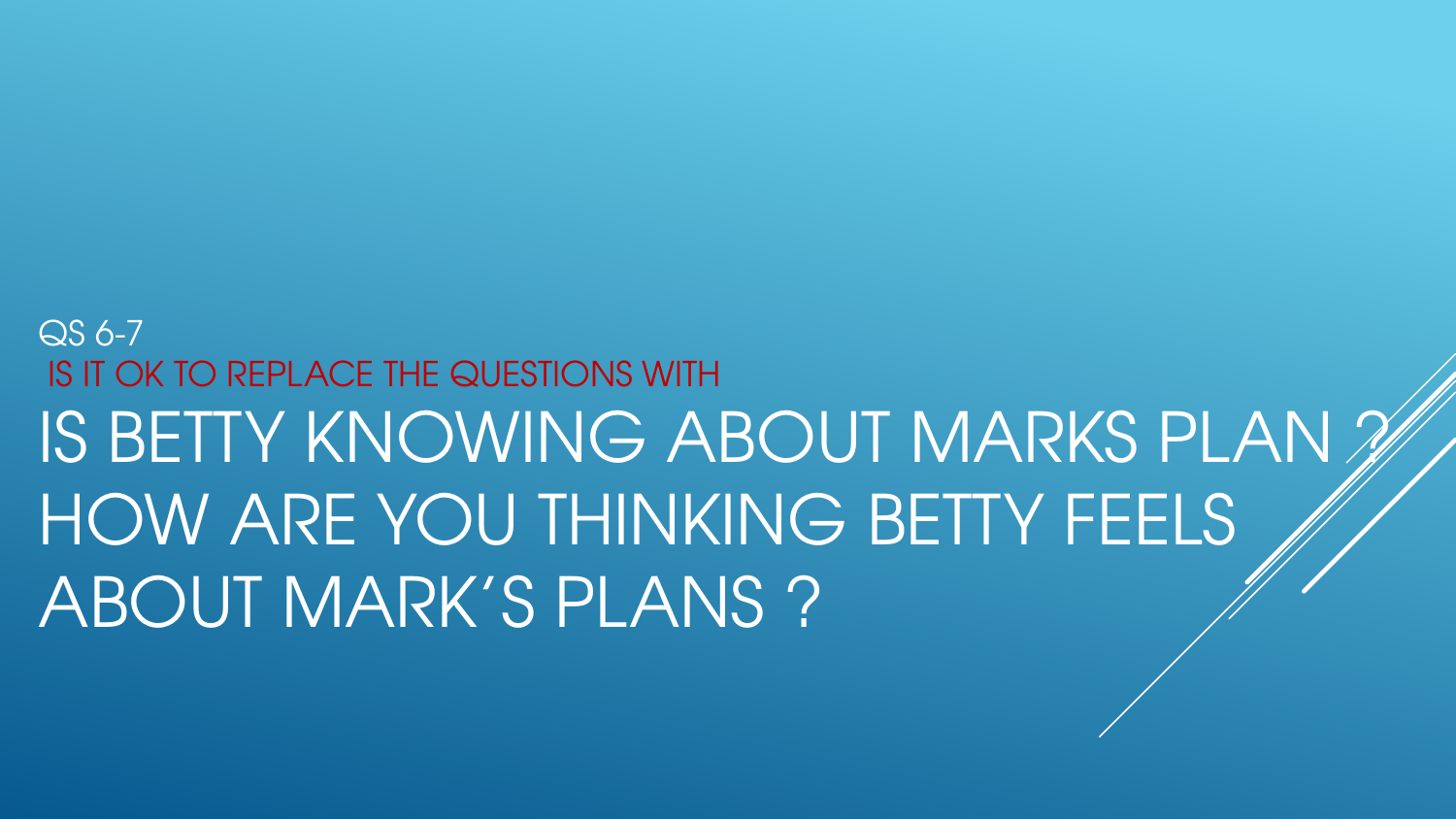

# Qs 6-7 is it ok to replace the questions with Is Betty Knowing about Marks plan ? How are you thinking Betty feels about Mark’s plans ?